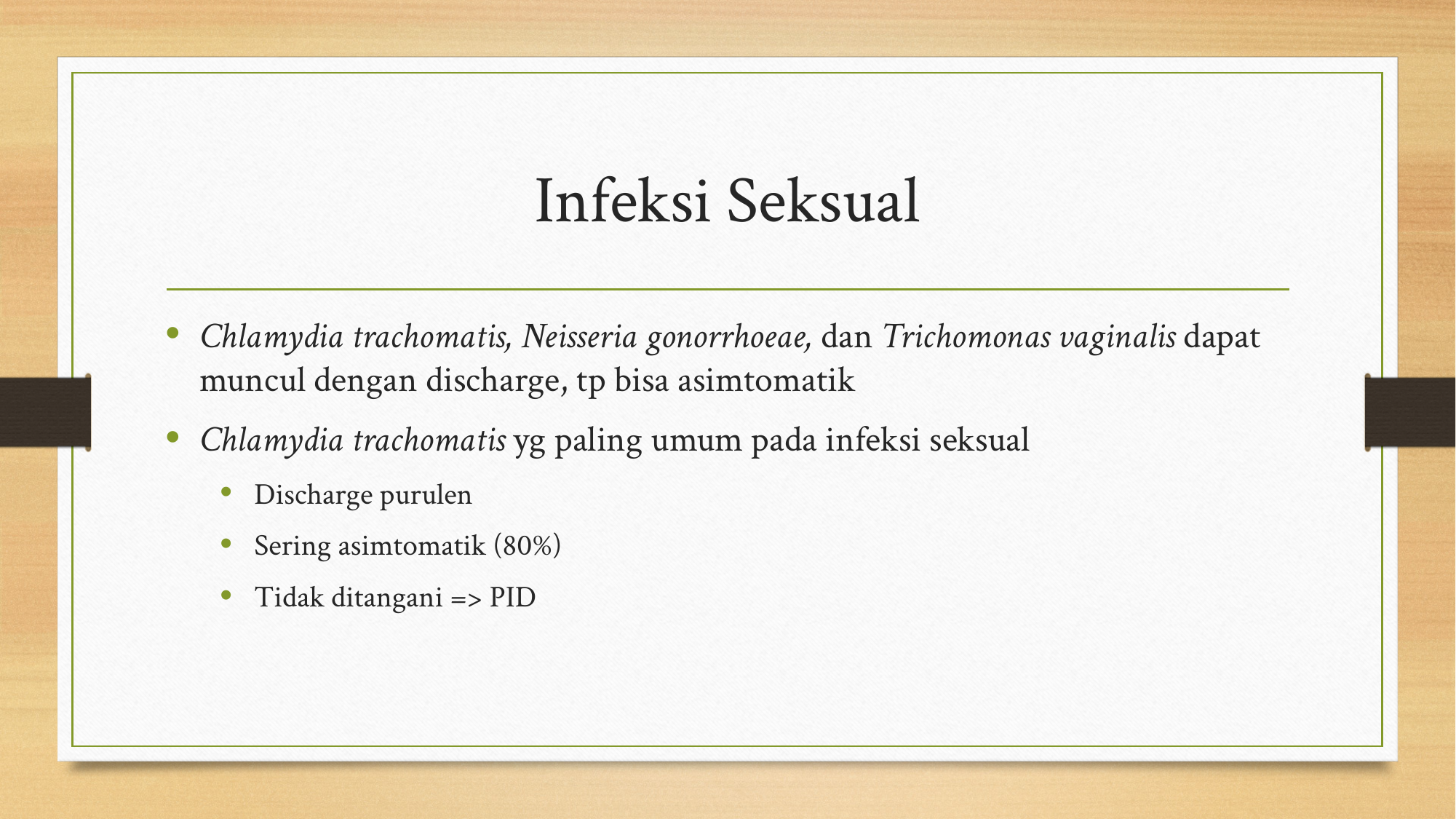

# Infeksi Seksual
Chlamydia trachomatis, Neisseria gonorrhoeae, dan Trichomonas vaginalis dapat muncul dengan discharge, tp bisa asimtomatik
Chlamydia trachomatis yg paling umum pada infeksi seksual
Discharge purulen
Sering asimtomatik (80%)
Tidak ditangani => PID